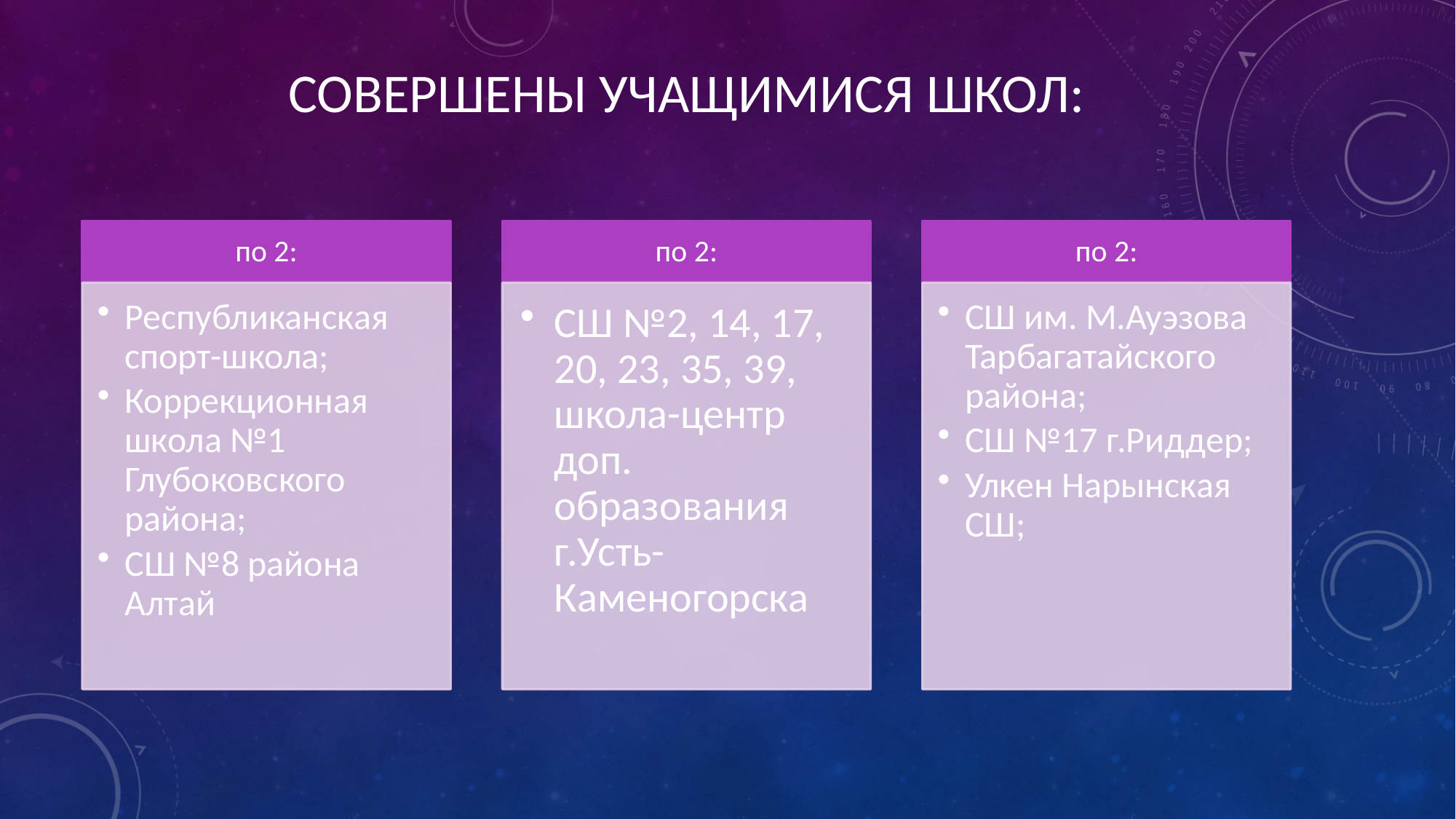

# СОВЕРШЕНЫ УЧАЩИМИСЯ ШКОЛ:
по 2:
Республиканская спорт-школа;
Коррекционная школа №1 Глубоковского района;
СШ №8 района Алтай
по 2:
СШ №2, 14, 17, 20, 23, 35, 39, школа-центр доп. образования г.Усть-Каменогорска
по 2:
СШ им. М.Ауэзова Тарбагатайского района;
СШ №17 г.Риддер;
Улкен Нарынская СШ;